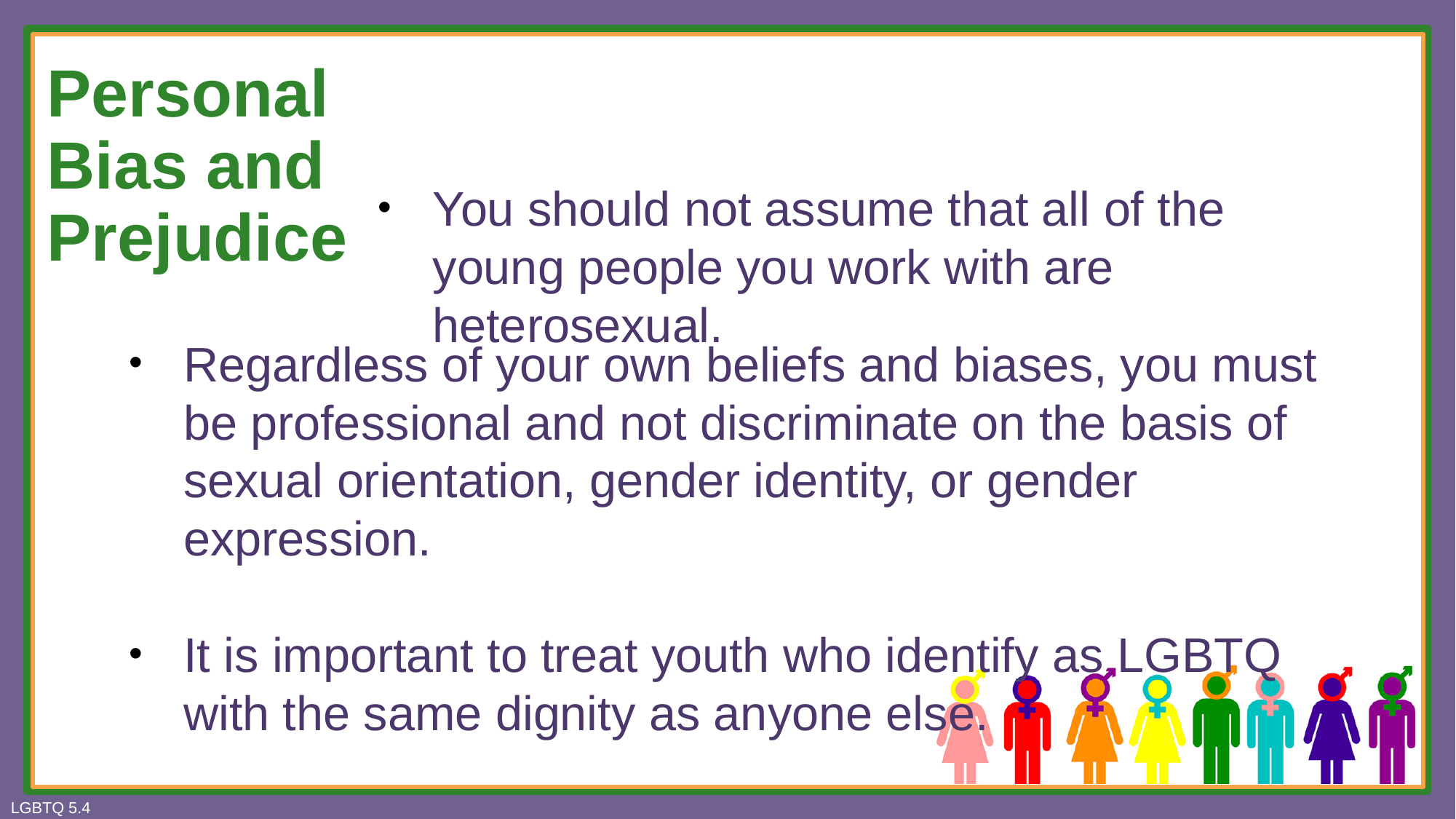

Personal Bias and Prejudice
You should not assume that all of the young people you work with are heterosexual.
Regardless of your own beliefs and biases, you must be professional and not discriminate on the basis of sexual orientation, gender identity, or gender expression.
It is important to treat youth who identify as LGBTQ with the same dignity as anyone else.

LGBTQ 5.4